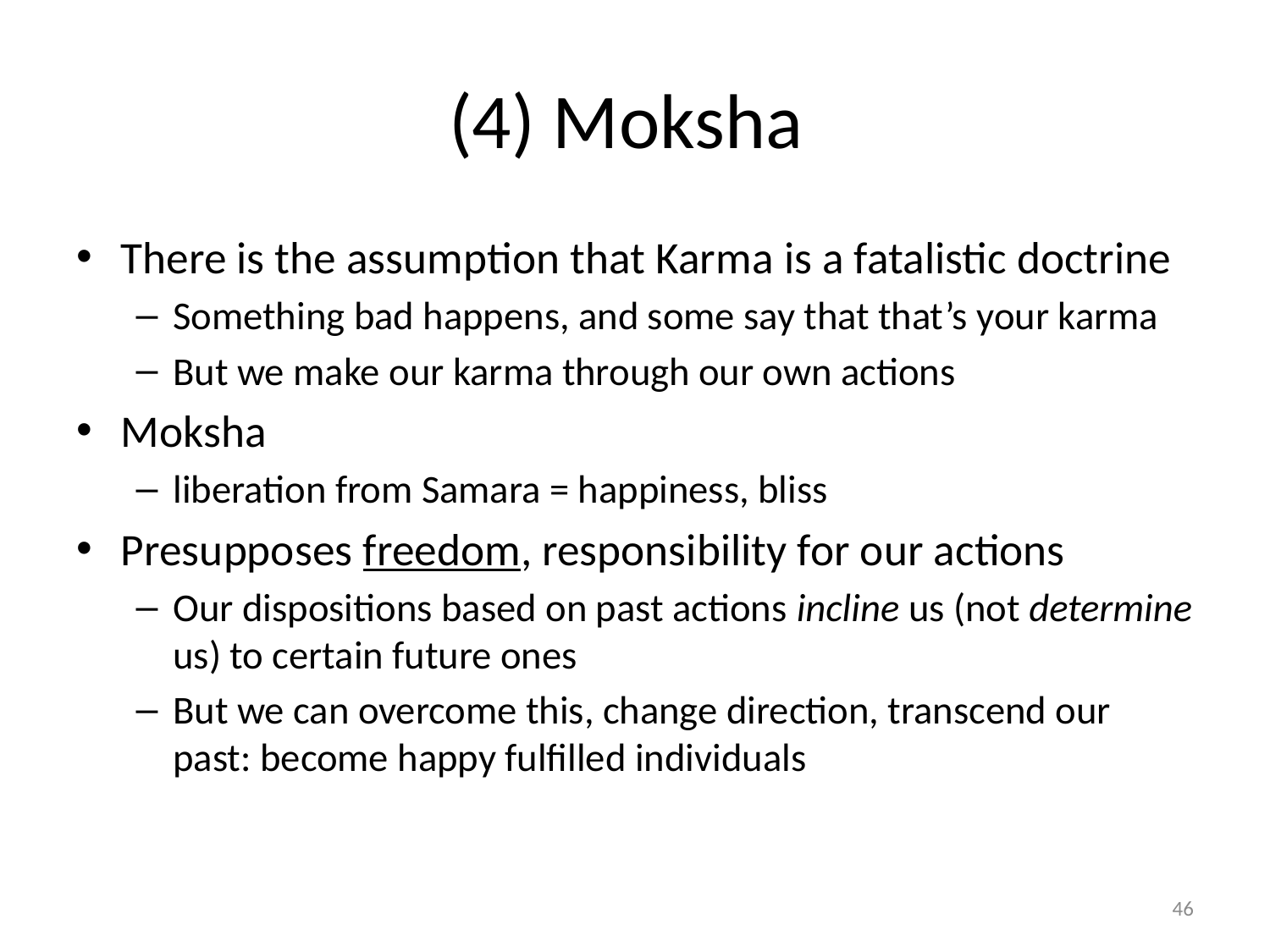

# (4) Moksha
There is the assumption that Karma is a fatalistic doctrine
Something bad happens, and some say that that’s your karma
But we make our karma through our own actions
Moksha
liberation from Samara = happiness, bliss
Presupposes freedom, responsibility for our actions
Our dispositions based on past actions incline us (not determine us) to certain future ones
But we can overcome this, change direction, transcend our past: become happy fulfilled individuals
46